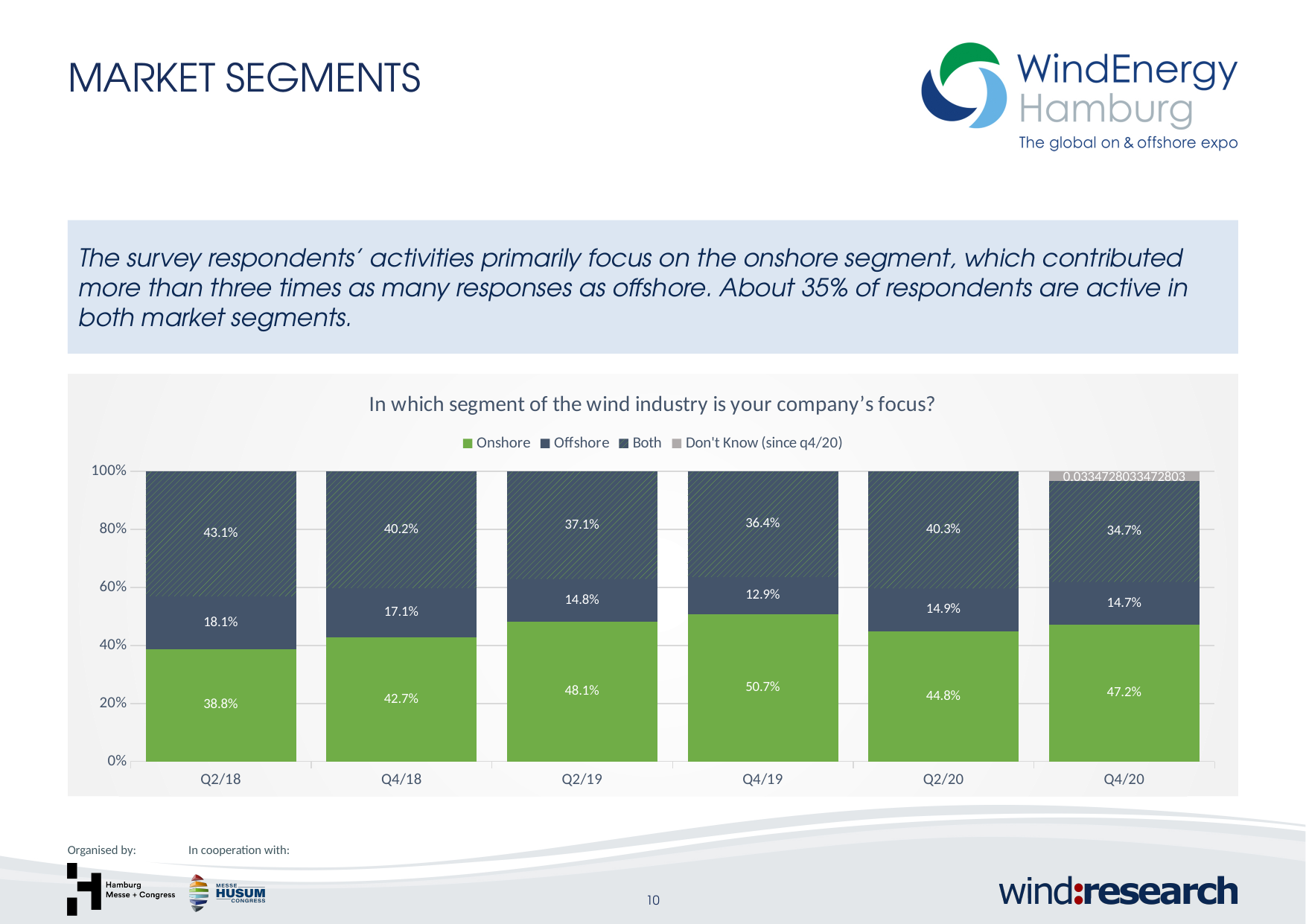

Market segments
The survey respondents’ activities primarily focus on the onshore segment, which contributed more than three times as many responses as offshore. About 35% of respondents are active in both market segments.

### Chart:

| Category | Onshore | Offshore | Both | Don't Know (since q4/20) |
|---|---|---|---|---|
| Q2/18 | 0.387717690192484 | 0.18148487626031165 | 0.4307974335472044 | None |
| Q4/18 | 0.42686170212765956 | 0.17087765957446807 | 0.40226063829787234 | None |
| Q2/19 | 0.48092868988391374 | 0.148424543946932 | 0.3706467661691542 | None |
| Q4/19 | 0.5066124109867752 | 0.12919633774160733 | 0.3641912512716175 | None |
| Q2/20 | 0.4479166666666667 | 0.14867424242424243 | 0.4034090909090909 | None |
| Q4/20 | 0.4719665271966527 | 0.14728033472803348 | 0.3472803347280335 | 0.03347280334728033 |